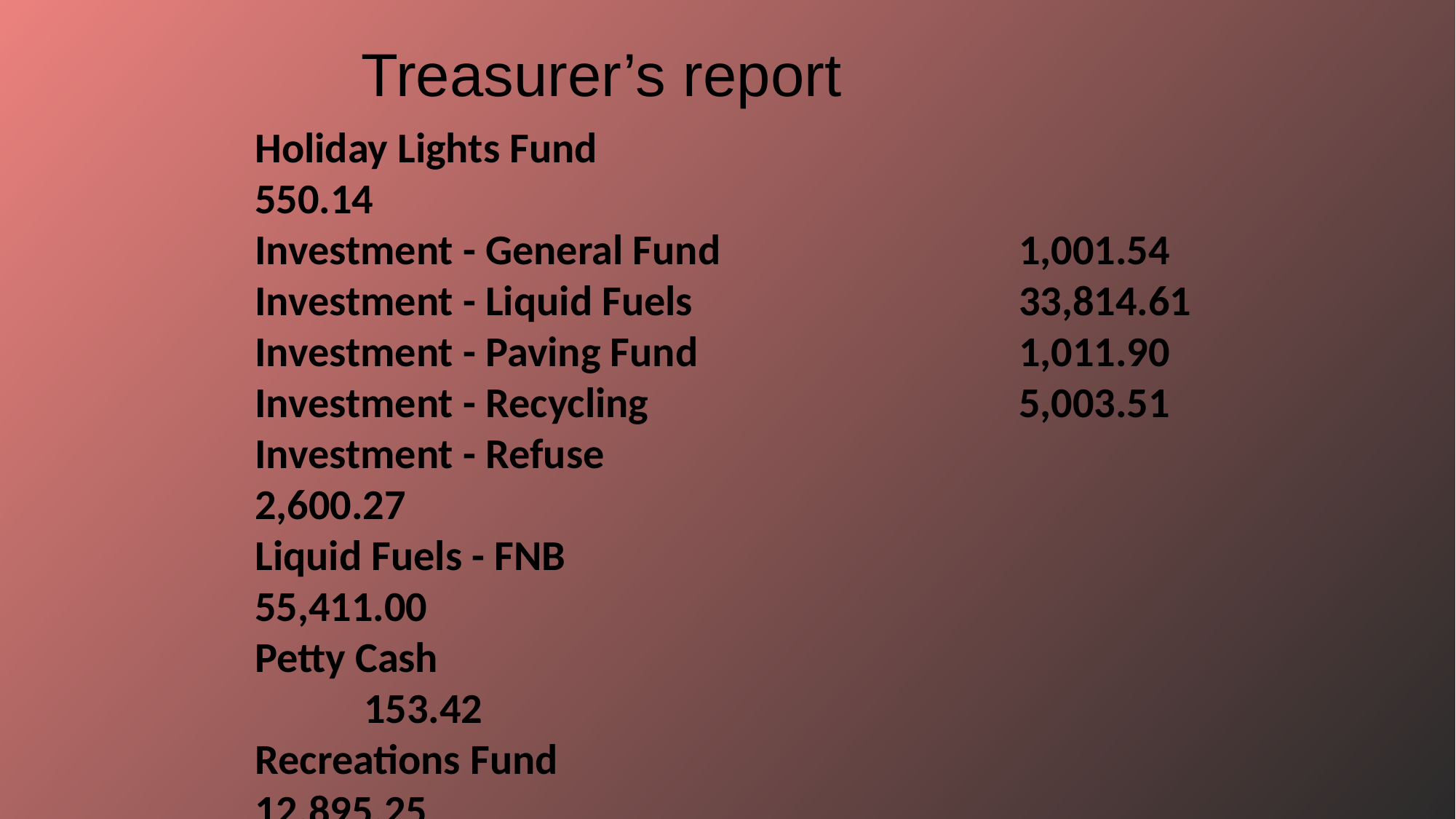

Treasurer’s report
Holiday Lights Fund 					550.14
Investment - General Fund 			1,001.54
Investment - Liquid Fuels 			33,814.61
Investment - Paving Fund 			1,011.90
Investment - Recycling 				5,003.51
Investment - Refuse 					2,600.27
Liquid Fuels - FNB 						55,411.00
Petty Cash 								153.42
Recreations Fund 						12,895.25
Recycling - Community 				8,168.01
Refuse Checking - FNB 				126,484.37
Total Checking/Savings 				653,739.58